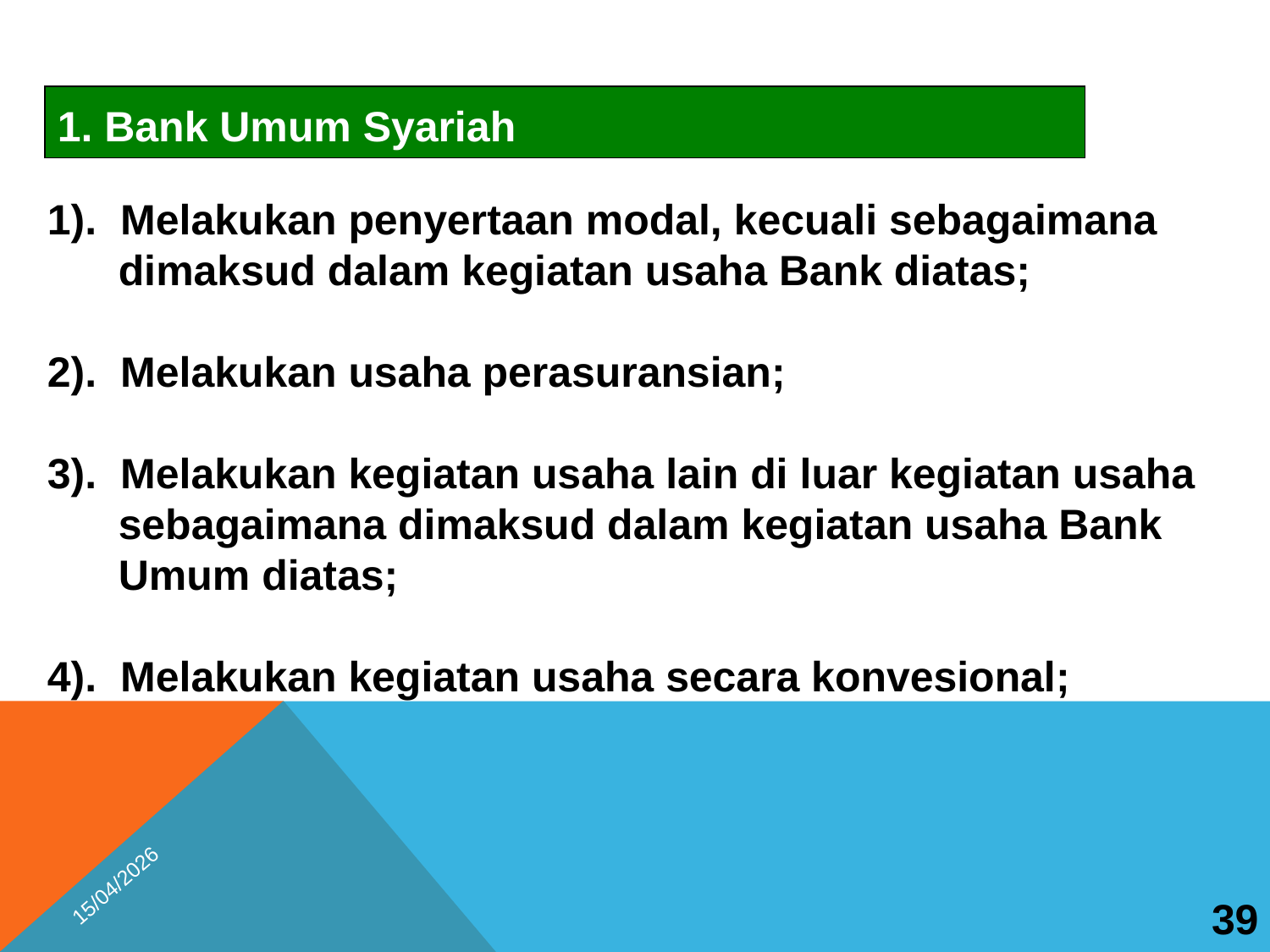

1. Bank Umum Syariah
1).  Melakukan penyertaan modal, kecuali sebagaimana
      dimaksud dalam kegiatan usaha Bank diatas;

2).  Melakukan usaha perasuransian;

3).  Melakukan kegiatan usaha lain di luar kegiatan usaha
      sebagaimana dimaksud dalam kegiatan usaha Bank
      Umum diatas;

4).  Melakukan kegiatan usaha secara konvesional;

39
15/04/2026